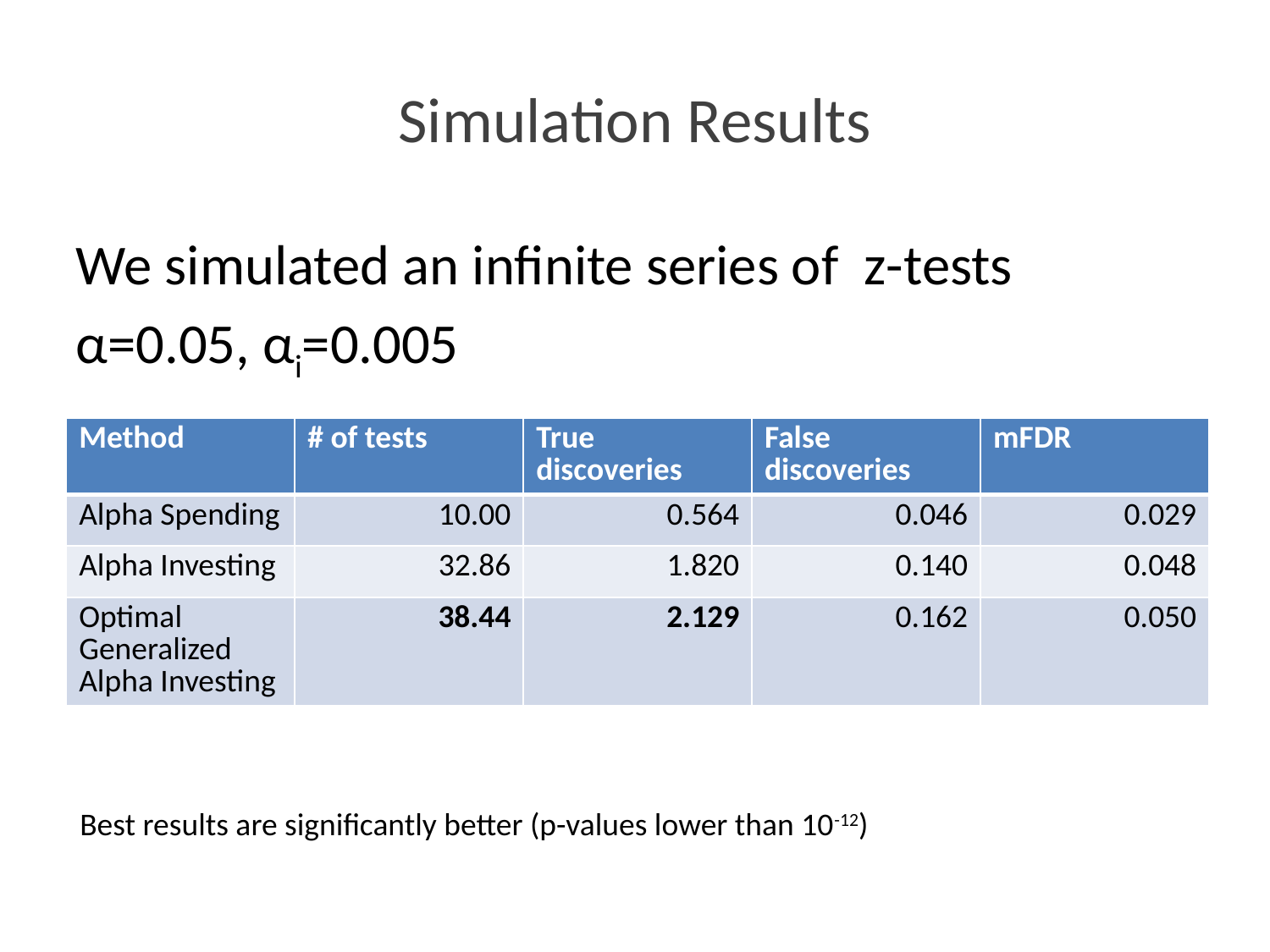

# Simulation Results
We simulated an infinite series of  z-tests
α=0.05, αi=0.005

| Method | # of tests | True discoveries | False discoveries | mFDR |
| --- | --- | --- | --- | --- |
| Alpha Spending | 10.00 | 0.564 | 0.046 | 0.029 |
| Alpha Investing | 32.86 | 1.820 | 0.140 | 0.048 |
| Optimal Generalized Alpha Investing | 38.44 | 2.129 | 0.162 | 0.050 |
Best results are significantly better (p-values lower than 10-12)